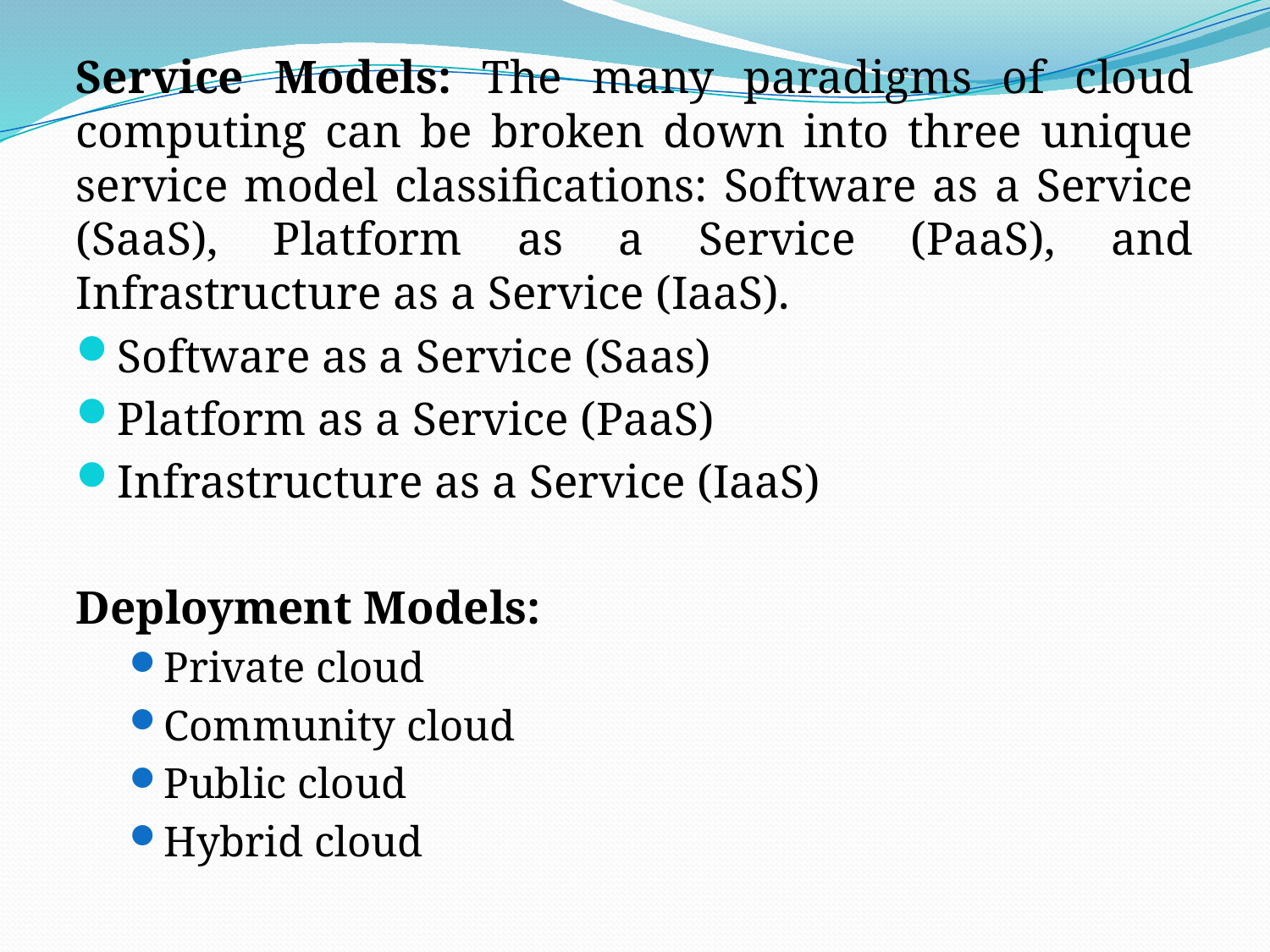

Service Models: The many paradigms of cloud computing can be broken down into three unique service model classifications: Software as a Service (SaaS), Platform as a Service (PaaS), and Infrastructure as a Service (IaaS).
Software as a Service (Saas)
Platform as a Service (PaaS)
Infrastructure as a Service (IaaS)

Deployment Models:
Private cloud
Community cloud
Public cloud
Hybrid cloud